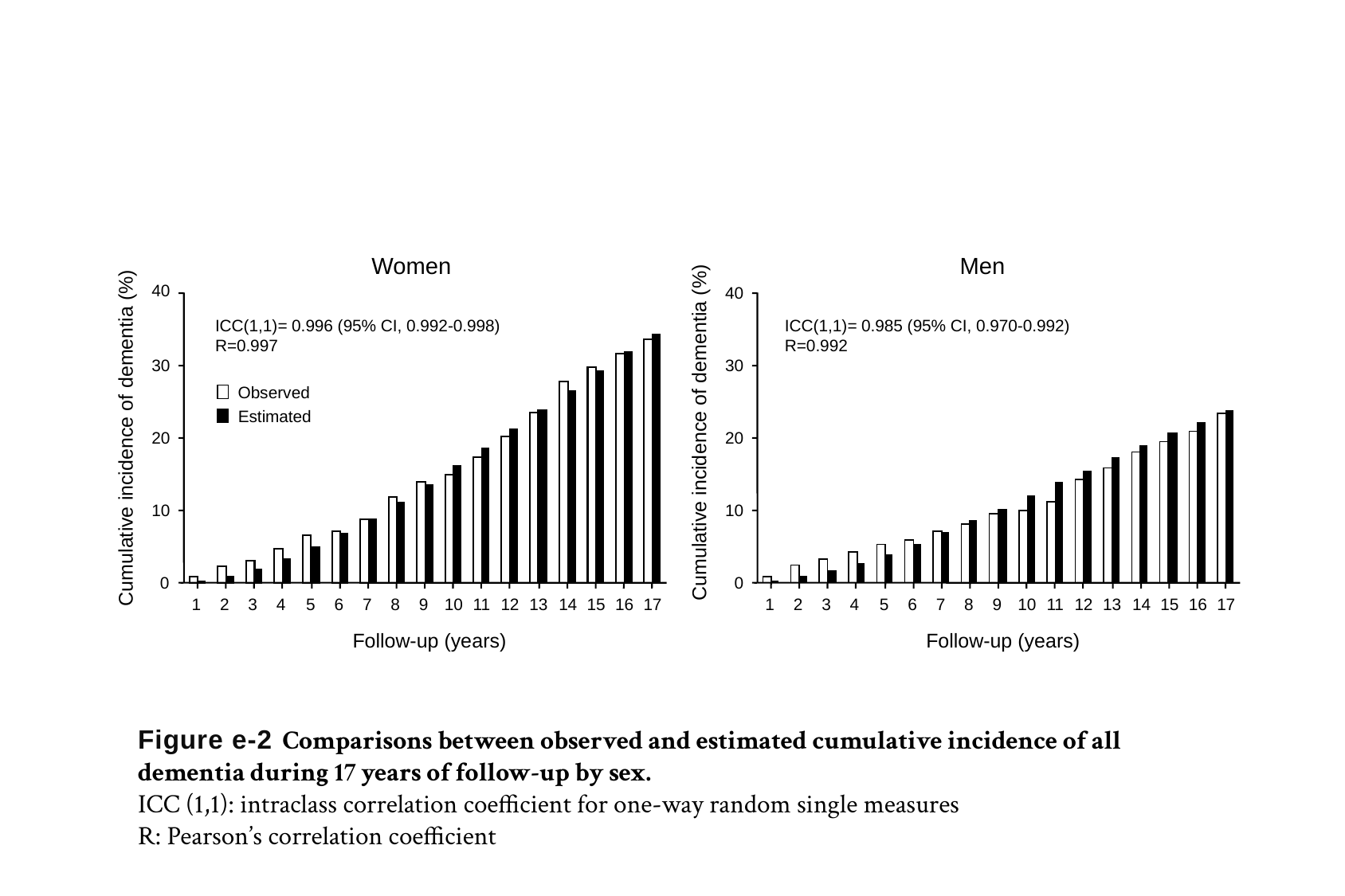

Women
Men
40
40

ICC(1,1)= 0.996 (95% CI, 0.992-0.998)
R=0.997
ICC(1,1)= 0.985 (95% CI, 0.970-0.992)
R=0.992

30
30

Observed

Estimated

Cumulative incidence of dementia (%)

Cumulative incidence of dementia (%)
20
20

10
10

0
0

1
2
3
4
5
6
7
8
9
10
11
12
13
14
15
16
17
1
2
3
4
5
6
7
8
9
10
11
12
13
14
15
16
17
Follow-up (years)
Follow-up (years)
Figure e-2:Comparisons between observed and estimated cumulative incidence of all dementia during 17 years of follow-up by sex.
ICC (1,1): intraclass correlation coefficient for one-way random single measures
R: Pearson’s correlation coefficient